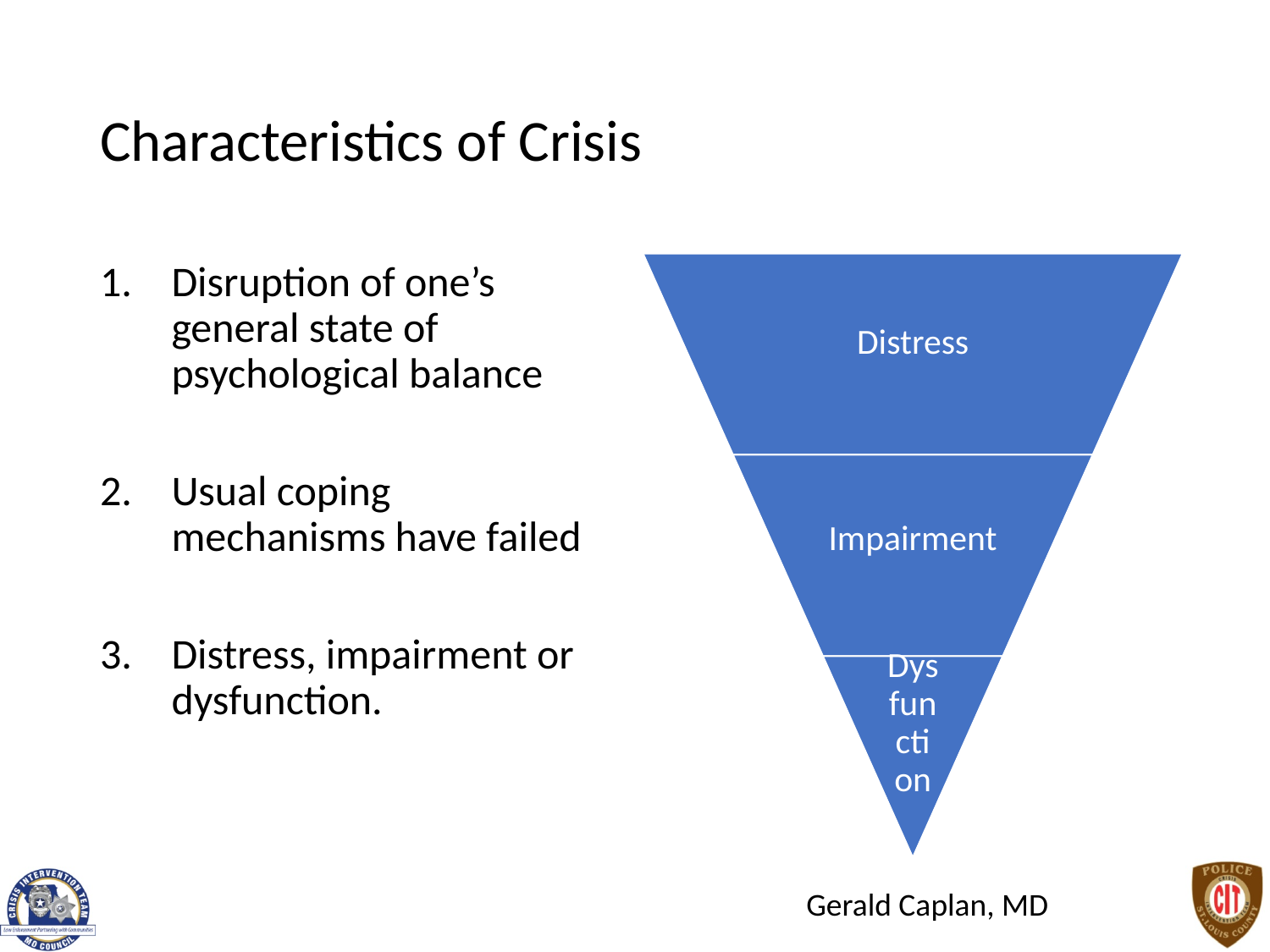

# Characteristics of Crisis
Disruption of one’s general state of psychological balance

Usual coping mechanisms have failed

Distress, impairment or dysfunction.
Distress
Impairment
Dysfunction
Gerald Caplan, MD